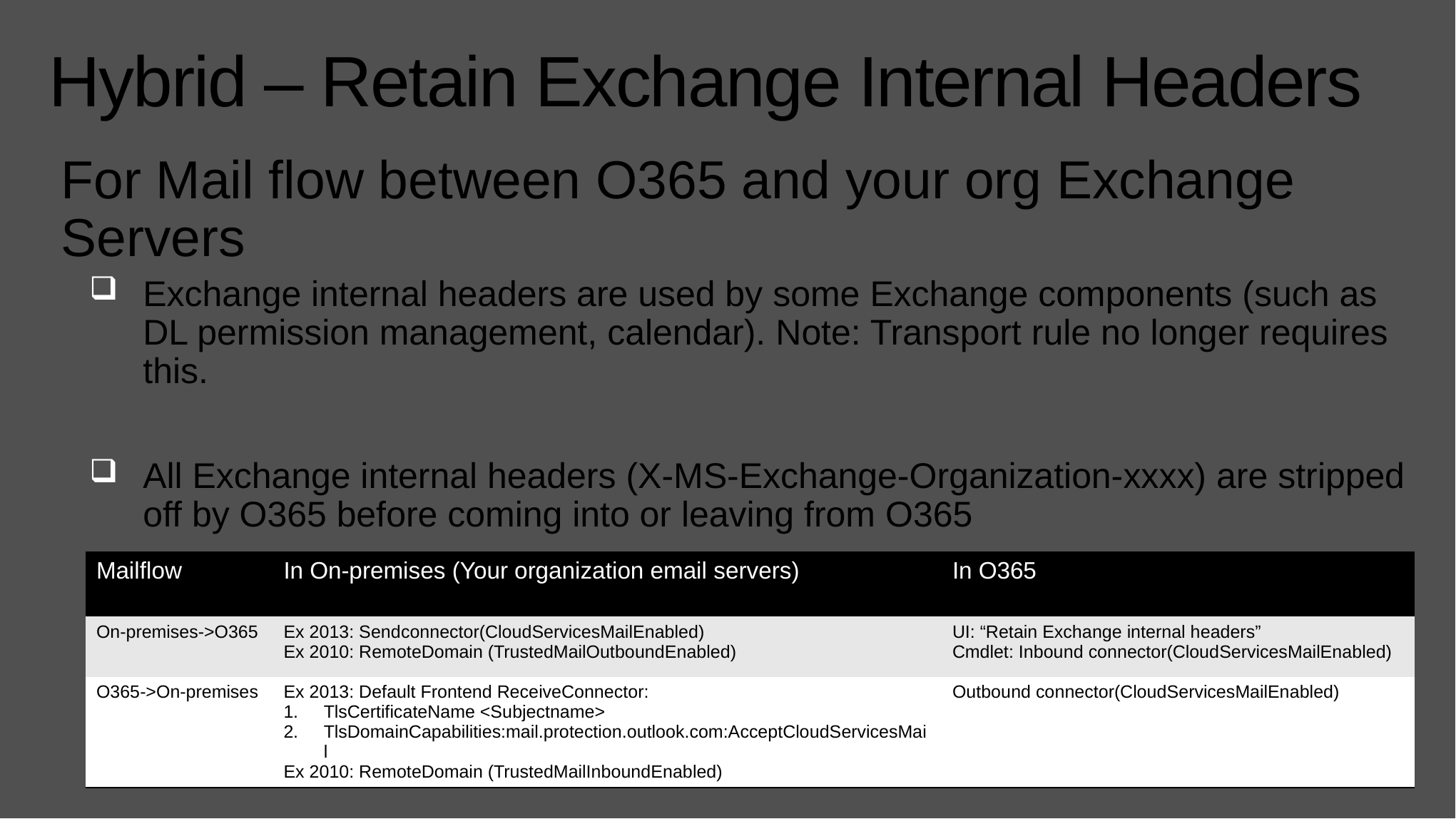

# Hybrid – Retain Exchange Internal Headers
For Mail flow between O365 and your org Exchange Servers
Exchange internal headers are used by some Exchange components (such as DL permission management, calendar). Note: Transport rule no longer requires this.

All Exchange internal headers (X-MS-Exchange-Organization-xxxx) are stripped off by O365 before coming into or leaving from O365

To retain these headers between the two environments

| Mailflow | In On-premises (Your organization email servers) | In O365 |
| --- | --- | --- |
| On-premises->O365 | Ex 2013: Sendconnector(CloudServicesMailEnabled) Ex 2010: RemoteDomain (TrustedMailOutboundEnabled) | UI: “Retain Exchange internal headers” Cmdlet: Inbound connector(CloudServicesMailEnabled) |
| O365->On-premises | Ex 2013: Default Frontend ReceiveConnector: TlsCertificateName <Subjectname> TlsDomainCapabilities:mail.protection.outlook.com:AcceptCloudServicesMail Ex 2010: RemoteDomain (TrustedMailInboundEnabled) | Outbound connector(CloudServicesMailEnabled) |